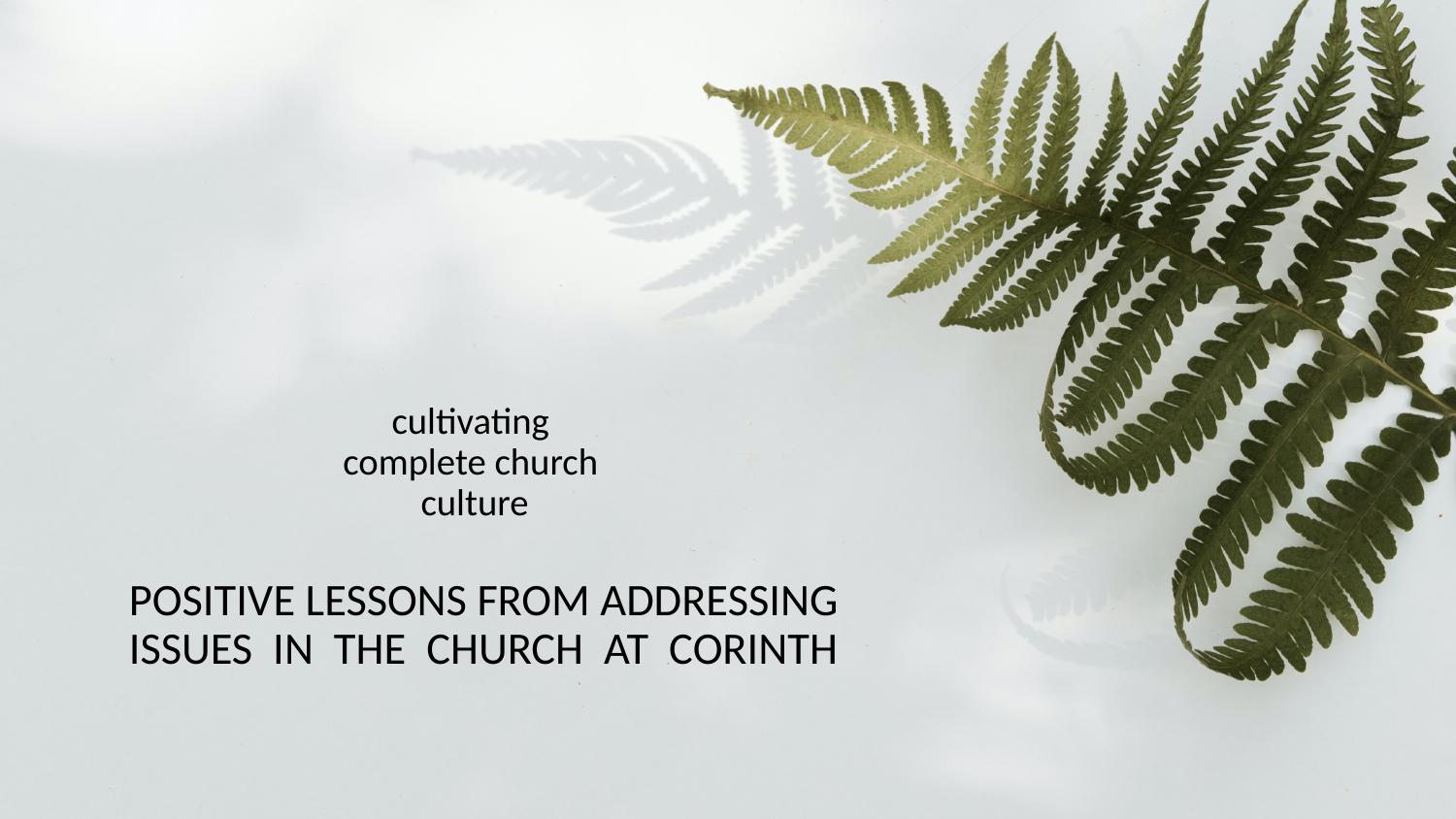

# cultivating complete church culture
POSITIVE LESSONS FROM ADDRESSING ISSUES  IN  THE  CHURCH  AT  CORINTH